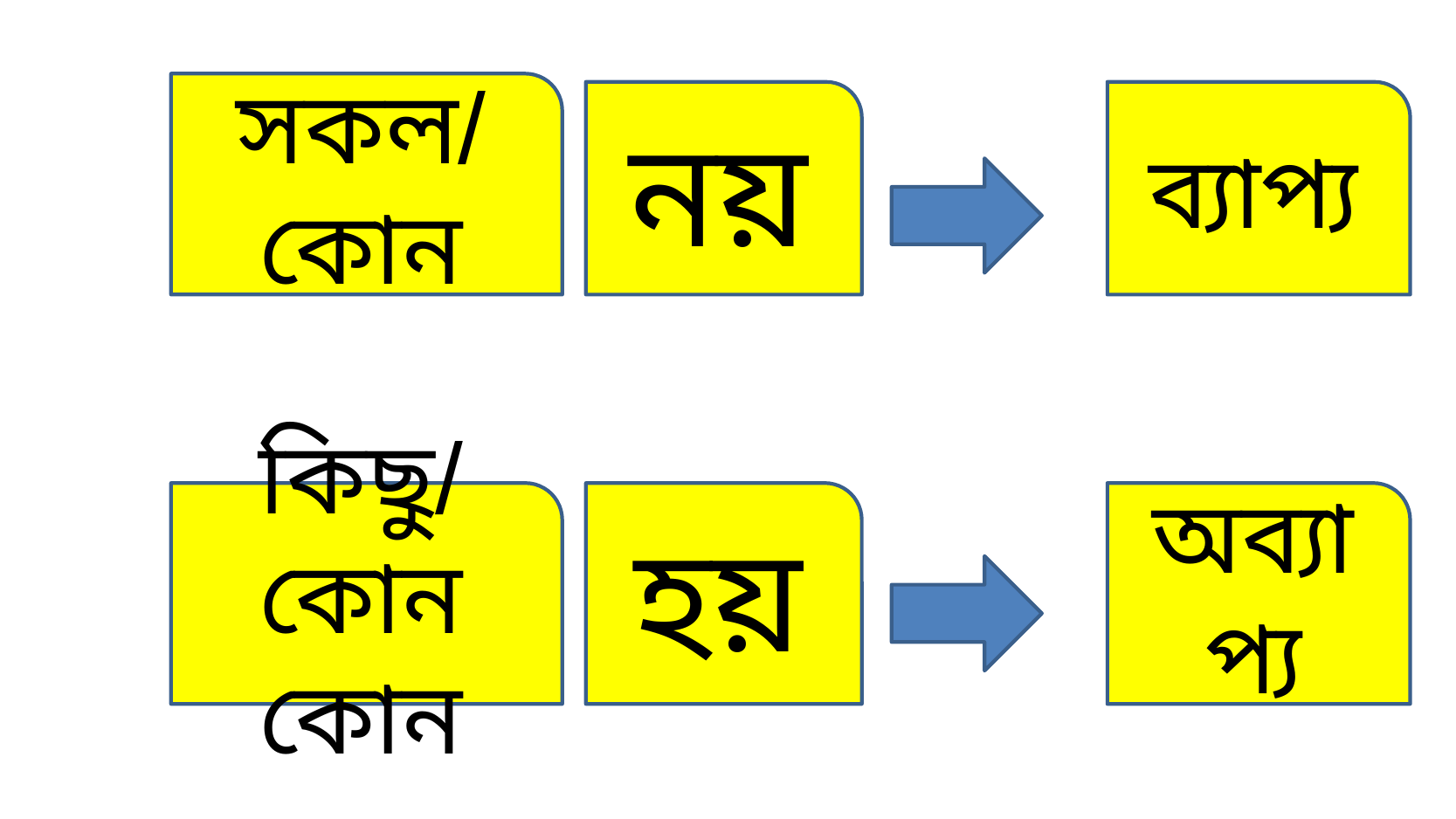

সকল/ কোন
নয়
ব্যাপ্য

কিছু/
কোন কোন
হয়
অব্যাপ্য